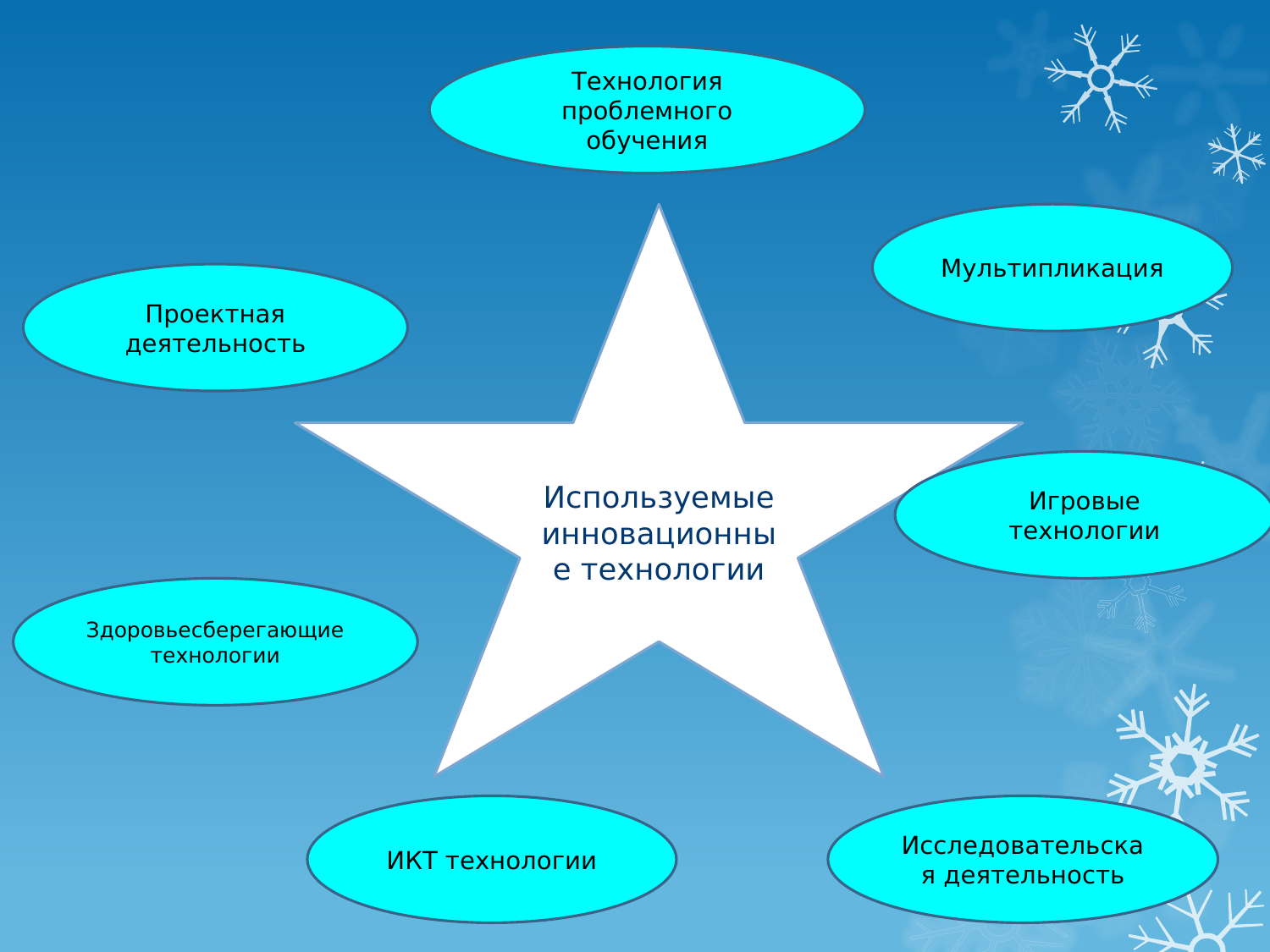

Технология проблемного обучения
Используемые инновационные технологии
Мультипликация
Проектная деятельность
Игровые технологии
Здоровьесберегающие технологии
ИКТ технологии
Исследовательская деятельность